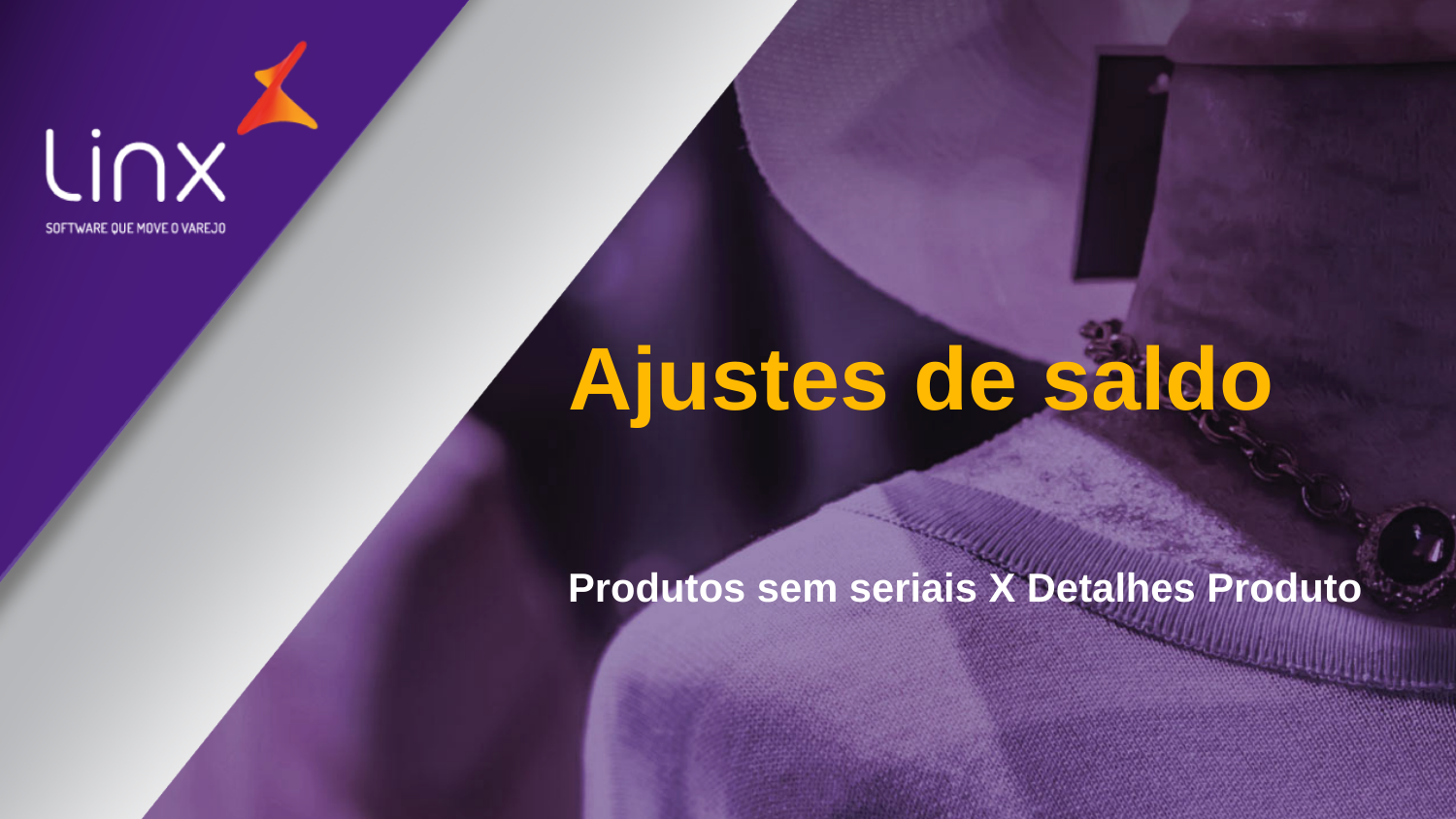

# Ajustes de saldo
Produtos sem seriais X Detalhes Produto